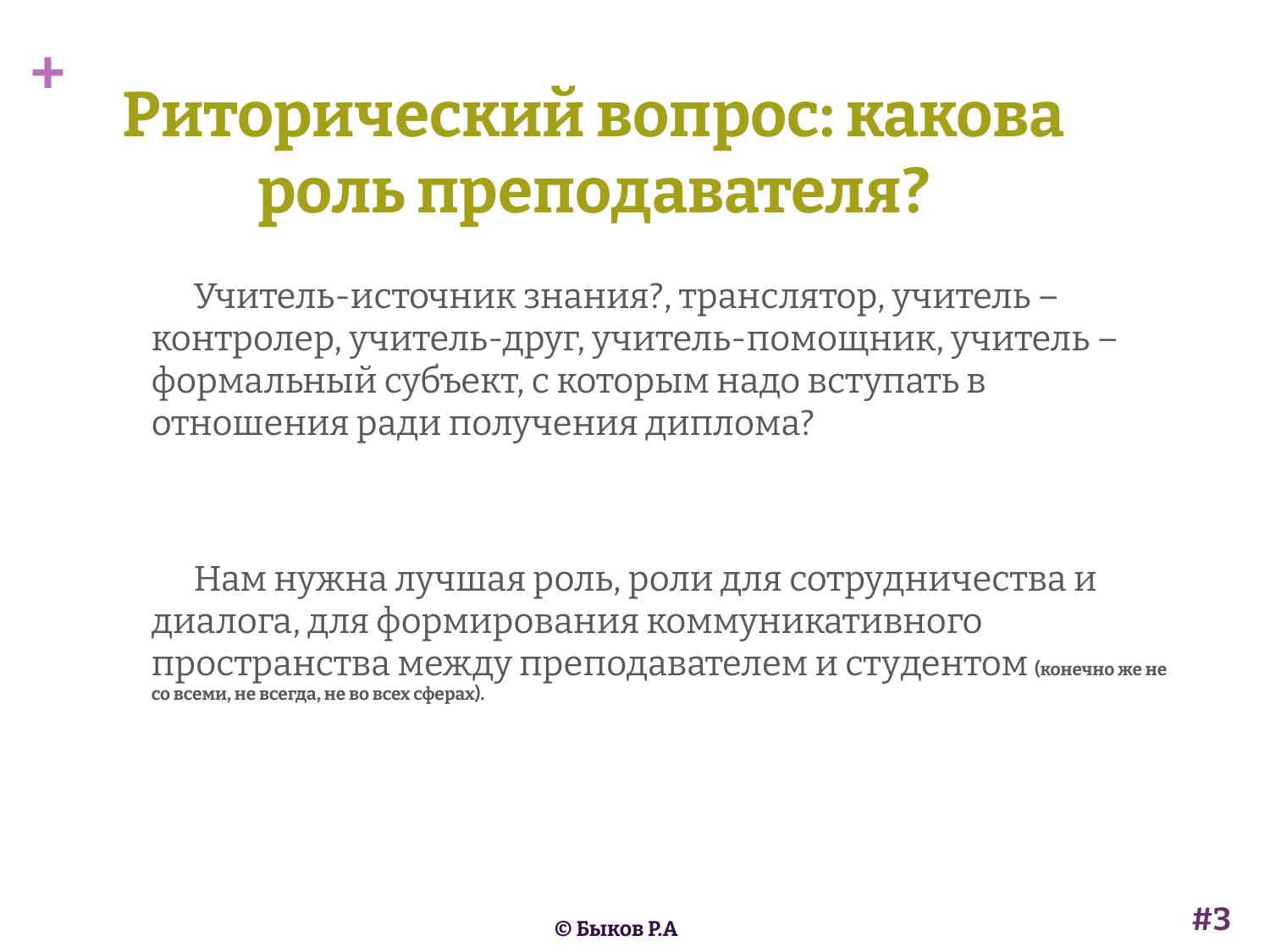

# Риторический вопрос: какова роль преподавателя?
      Учитель-источник знания?, транслятор, учитель – контролер, учитель-друг, учитель-помощник, учитель – формальный субъект, с которым надо вступать в отношения ради получения диплома?

      Нам нужна лучшая роль, роли для сотрудничества и диалога, для формирования коммуникативного пространства между преподавателем и студентом (конечно же не со всеми, не всегда, не во всех сферах).

#3
© Быков Р.А